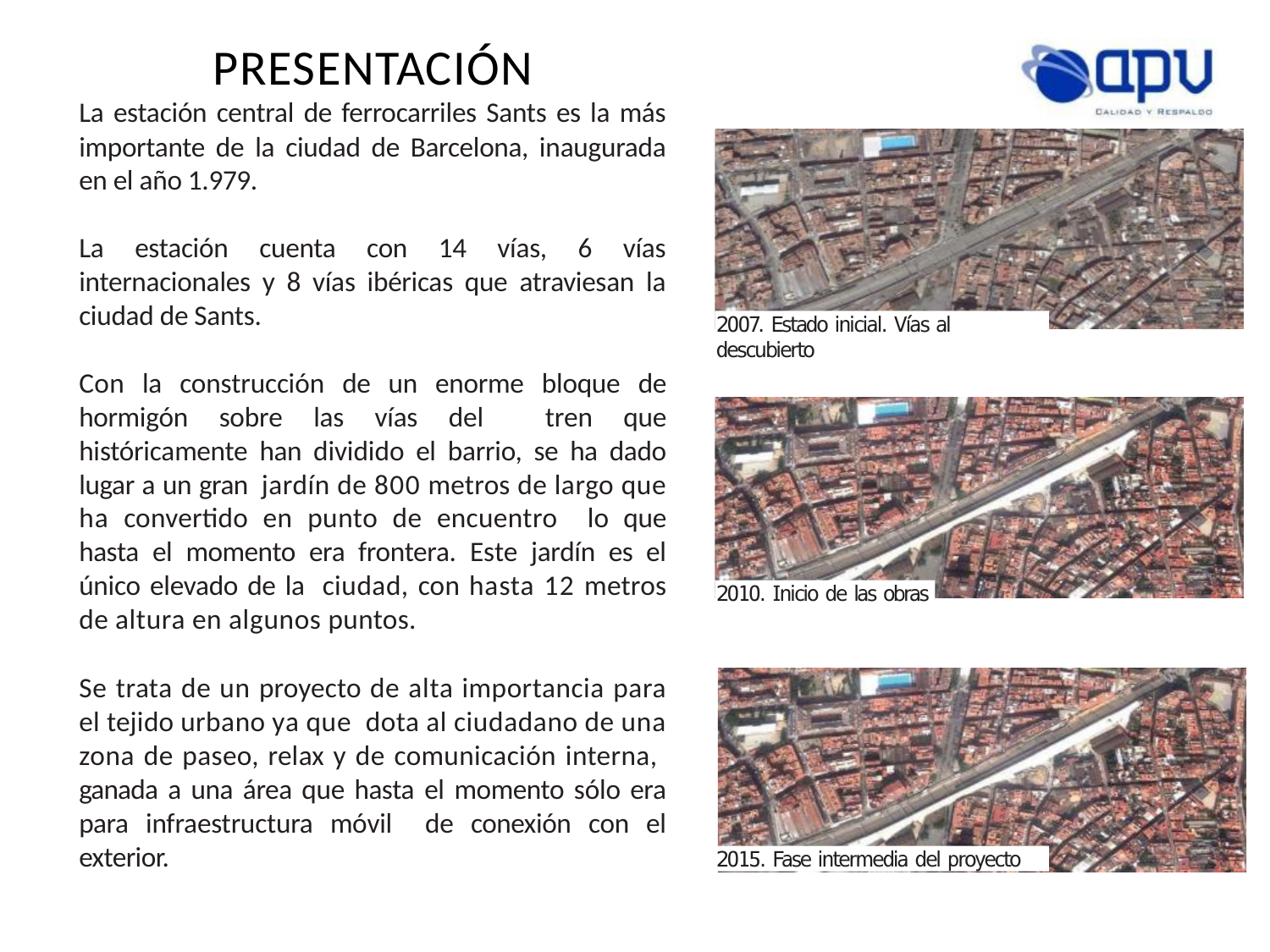

PRESENTACIÓN
La estación central de ferrocarriles Sants es la más importante de la ciudad de Barcelona, inaugurada en el año 1.979.

La estación cuenta con 14 vías, 6 vías internacionales y 8 vías ibéricas que atraviesan la ciudad de Sants.

Con la construcción de un enorme bloque de hormigón sobre las vías del  tren que históricamente han dividido el barrio, se ha dado lugar a un gran  jardín de 800 metros de largo que ha convertido en punto de encuentro  lo que hasta el momento era frontera. Este jardín es el único elevado de la  ciudad, con hasta 12 metros de altura en algunos puntos.

Se trata de un proyecto de alta importancia para el tejido urbano ya que  dota al ciudadano de una zona de paseo, relax y de comunicación interna,  ganada a una área que hasta el momento sólo era para infraestructura móvil  de conexión con el exterior.

2007. Estado inicial. Vías al descubierto

2010. Inicio de las obras

2015. Fase intermedia del proyecto